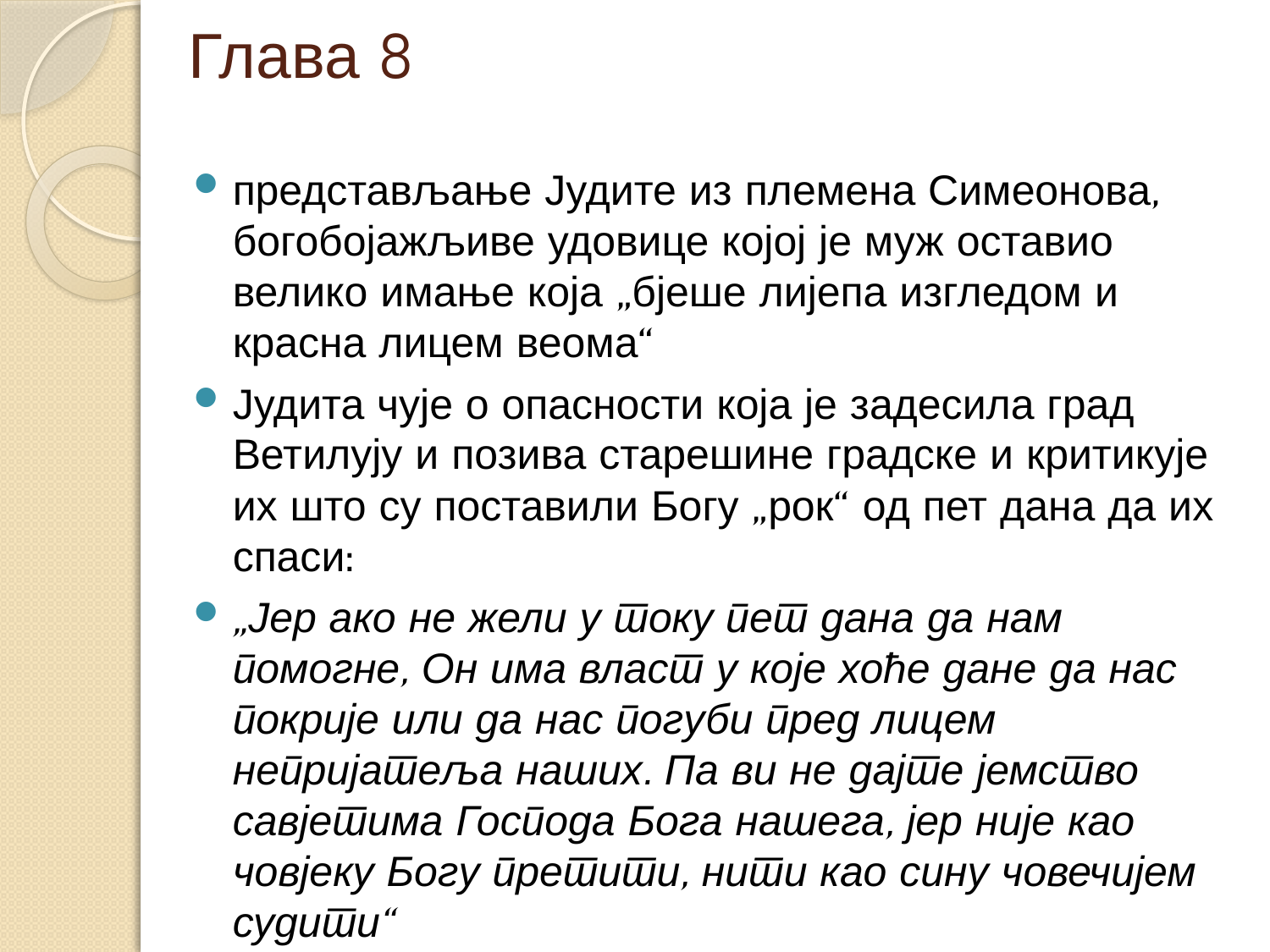

# Глава 8

представљање Јудите из племена Симеонова, богобојажљиве удовице којој је муж оставио велико имање која „бјеше лијепа изгледом и красна лицем веома“
Јудита чује о опасности која је задесила град Ветилују и позива старешине градске и критикује их што су поставили Богу „рок“ од пет дана да их спаси:
„Јер ако не жели у току пет дана да нам помогне, Он има власт у које хоће дане да нас покрије или да нас погуби пред лицем непријатеља наших. Па ви не дајте јемство савјетима Господа Бога нашега, јер није као човјеку Богу претити, нити као сину човечијем судити“